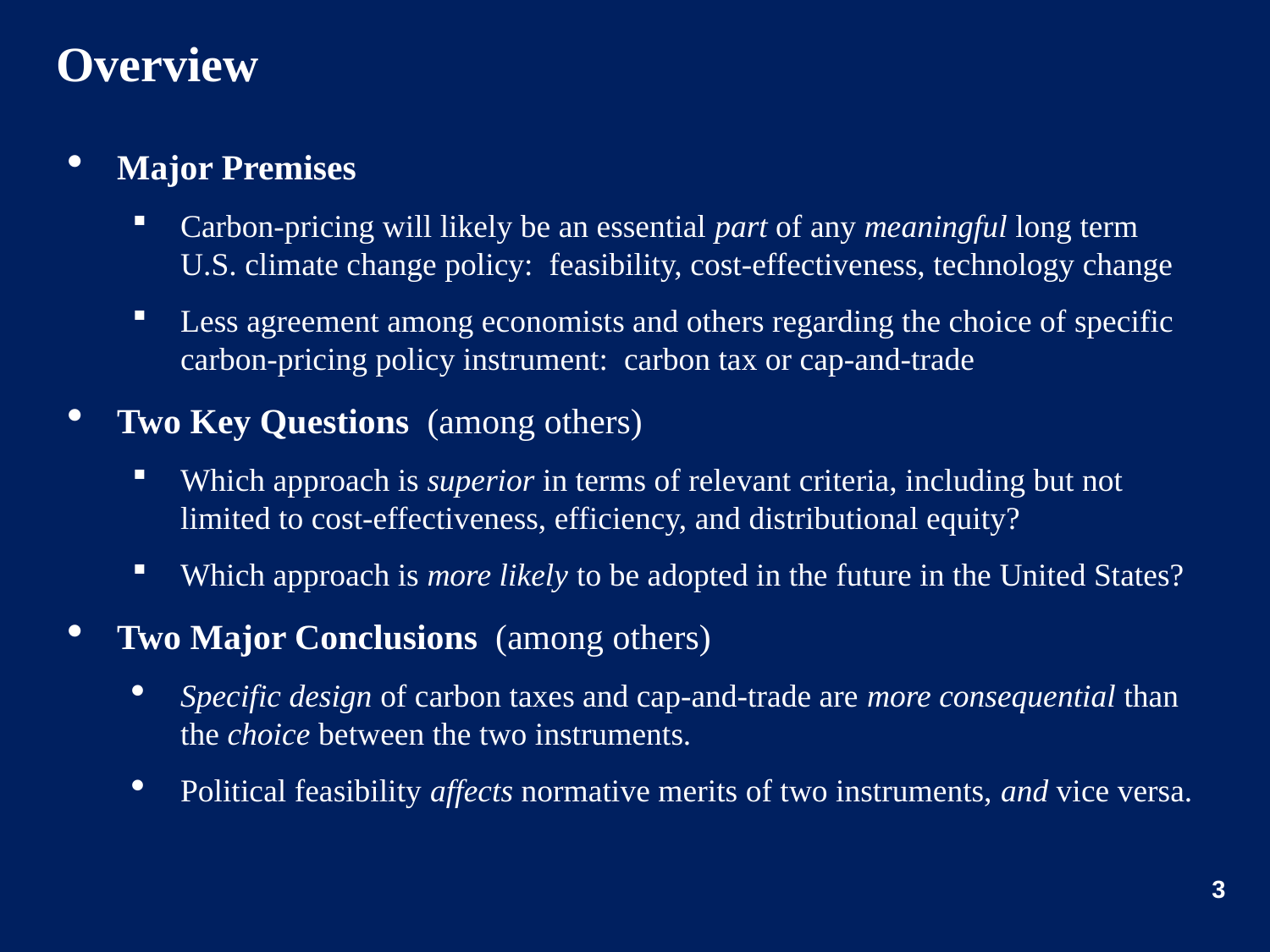

# Overview
Major Premises
Carbon-pricing will likely be an essential part of any meaningful long term U.S. climate change policy:  feasibility, cost-effectiveness, technology change
Less agreement among economists and others regarding the choice of specific carbon-pricing policy instrument:  carbon tax or cap-and-trade
Two Key Questions  (among others)
Which approach is superior in terms of relevant criteria, including but not limited to cost-effectiveness, efficiency, and distributional equity?
Which approach is more likely to be adopted in the future in the United States?
Two Major Conclusions  (among others)
Specific design of carbon taxes and cap-and-trade are more consequential than the choice between the two instruments.
Political feasibility affects normative merits of two instruments, and vice versa.

3